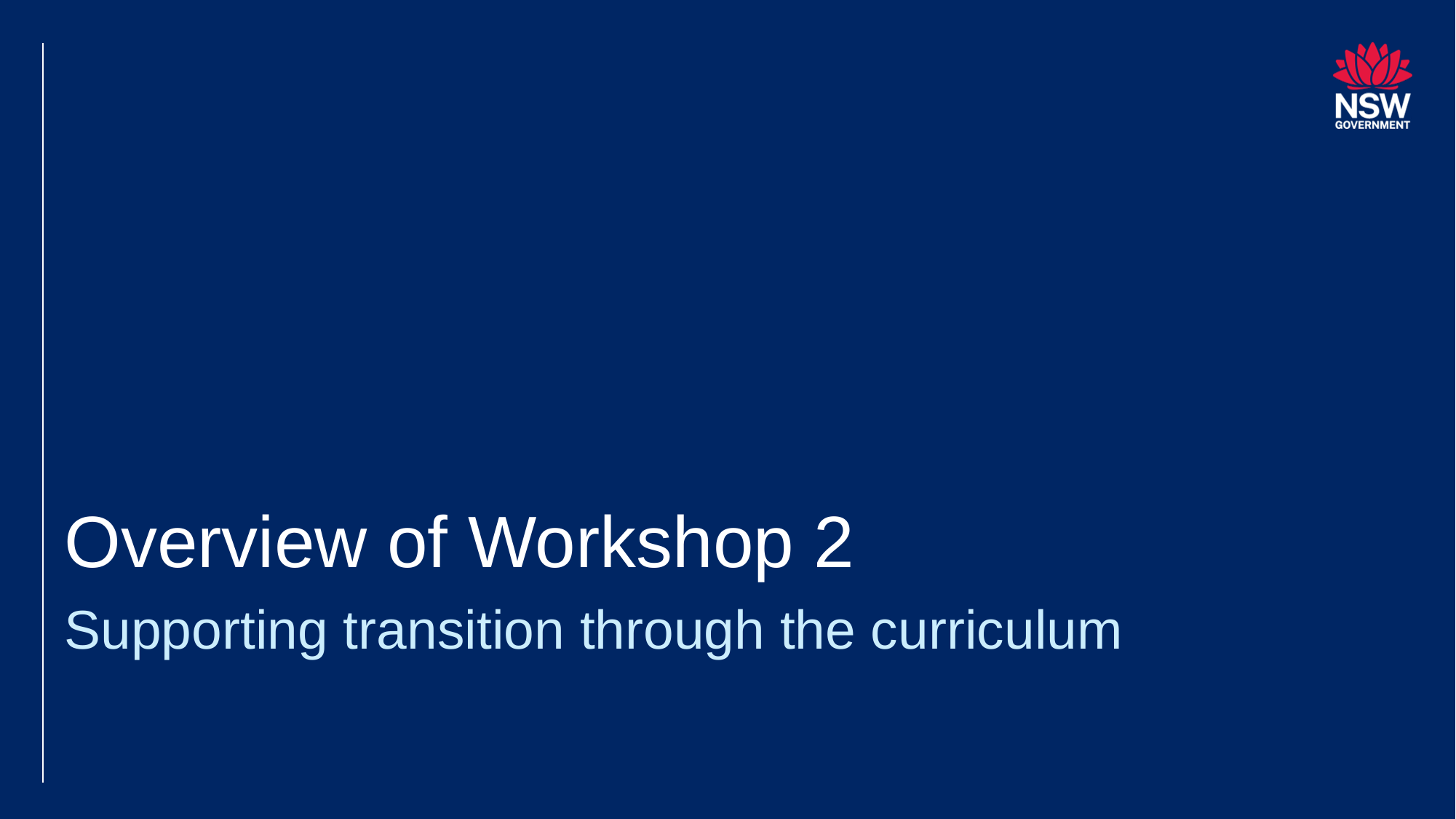

# Overview of Workshop 2
Supporting transition through the curriculum